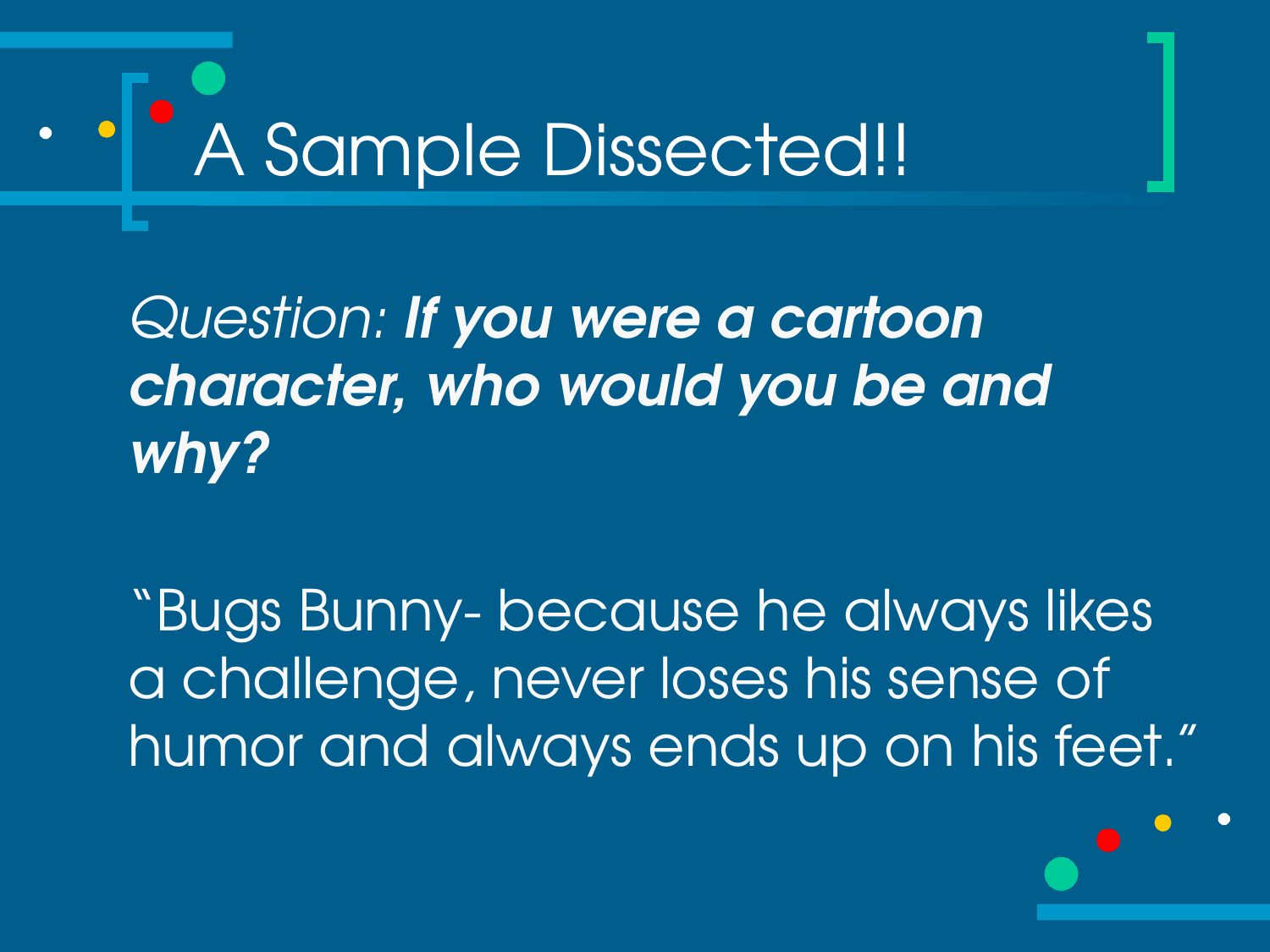

# A Sample Dissected!!
	Question: If you were a cartoon character, who would you be and why?

	“Bugs Bunny- because he always likes a challenge, never loses his sense of humor and always ends up on his feet.”